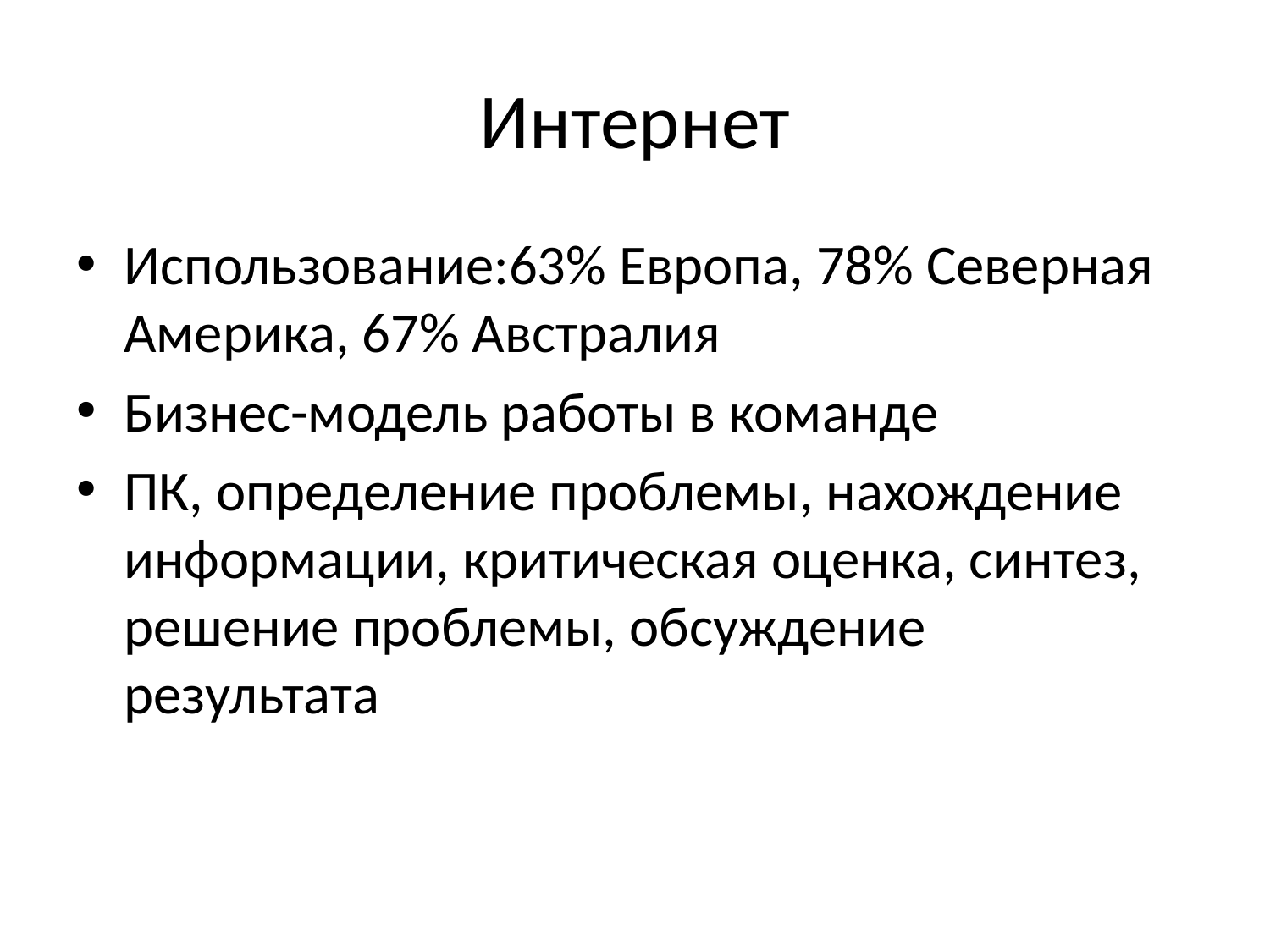

# Интернет
Использование:63% Европа, 78% Северная Америка, 67% Австралия
Бизнес-модель работы в команде
ПК, определение проблемы, нахождение информации, критическая оценка, синтез, решение проблемы, обсуждение результата